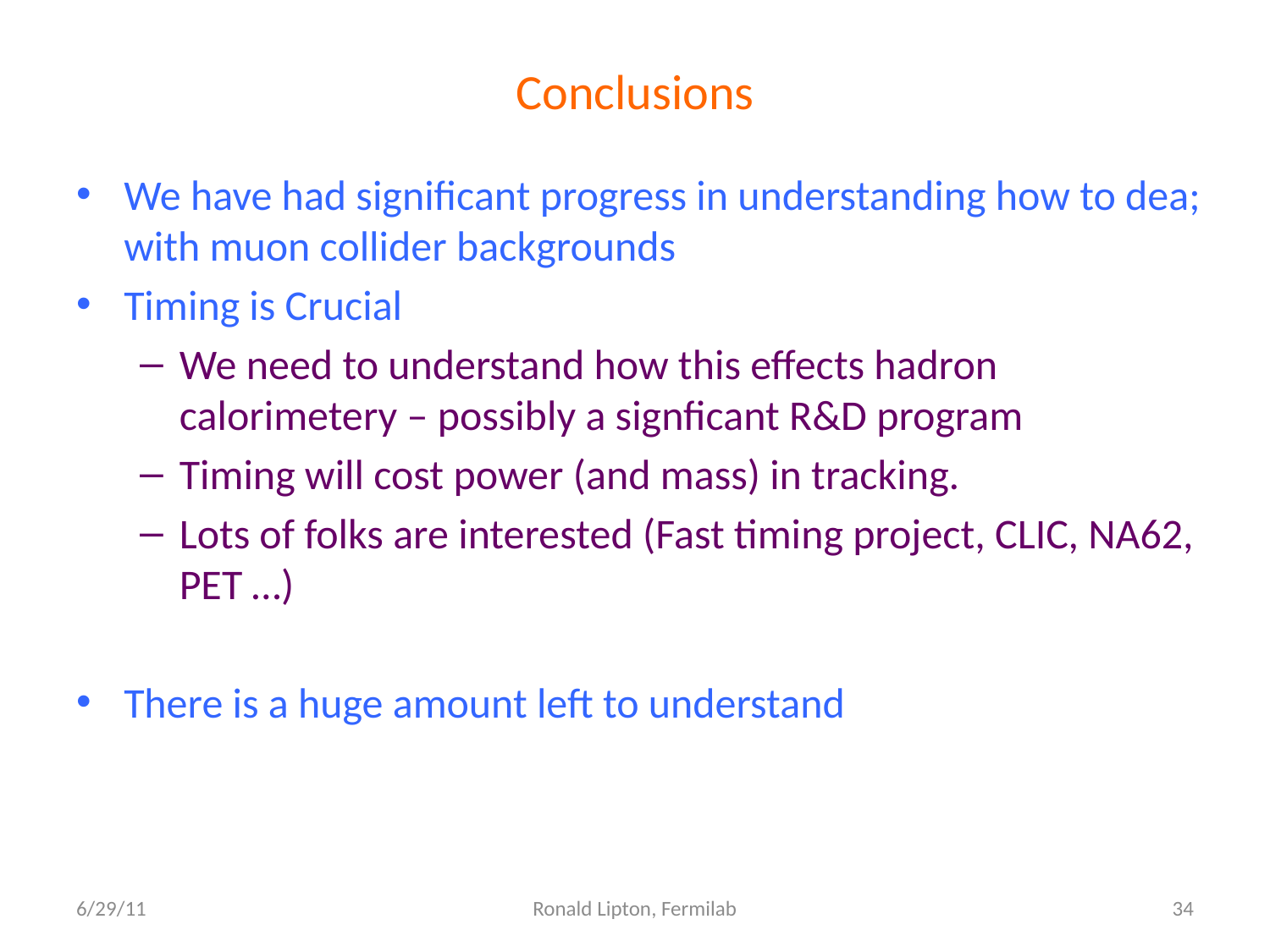

# Conclusions
We have had significant progress in understanding how to dea; with muon collider backgrounds
Timing is Crucial
We need to understand how this effects hadron calorimetery – possibly a signficant R&D program
Timing will cost power (and mass) in tracking.
Lots of folks are interested (Fast timing project, CLIC, NA62, PET …)

There is a huge amount left to understand

6/29/11
Ronald Lipton, Fermilab
34